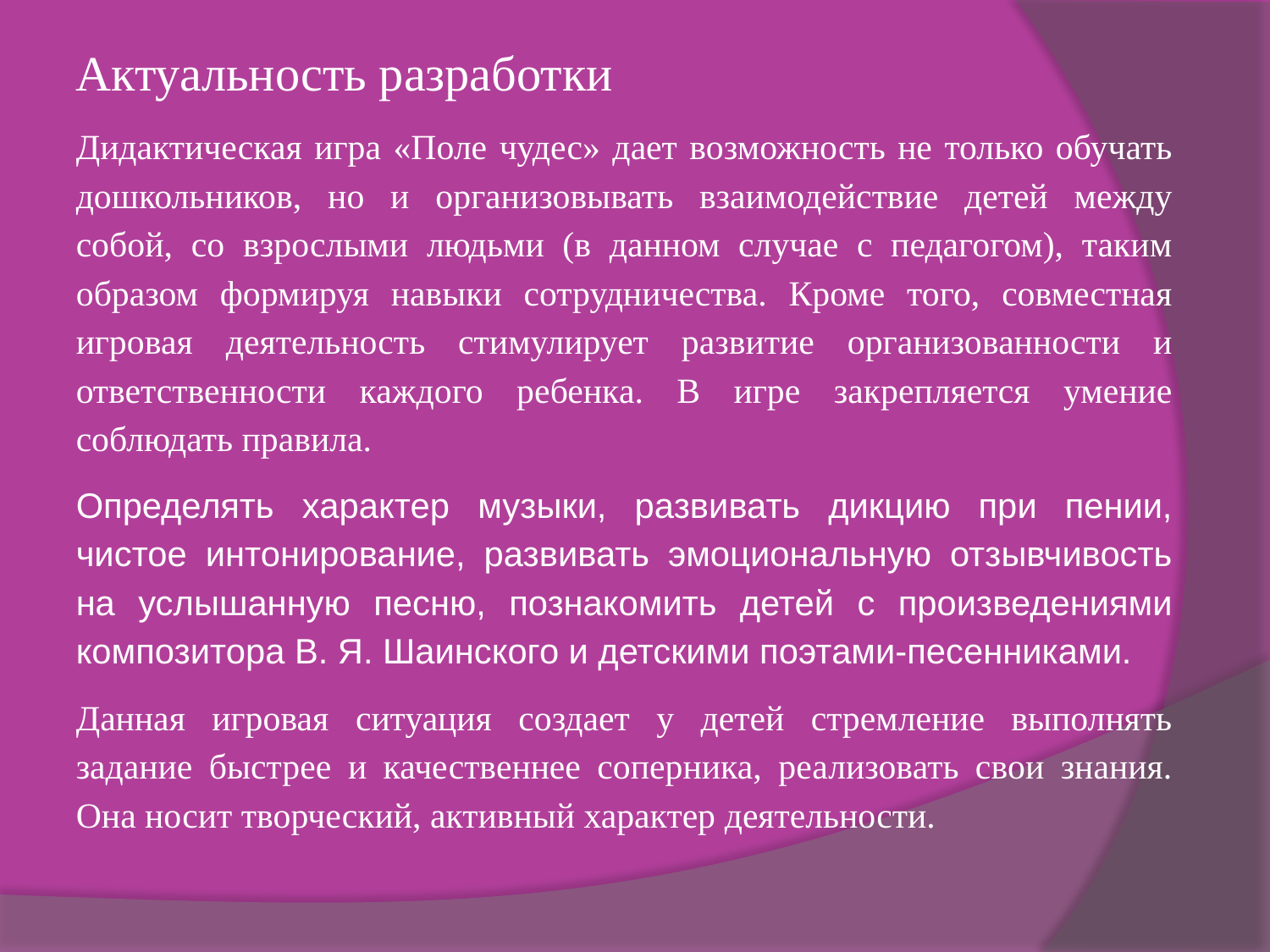

Актуальность разработки
Дидактическая игра «Поле чудес» дает возможность не только обучать дошкольников, но и организовывать взаимодействие детей между собой, со взрослыми людьми (в данном случае с педагогом), таким образом формируя навыки сотрудничества. Кроме того, совместная игровая деятельность стимулирует развитие организованности и ответственности каждого ребенка. В игре закрепляется умение соблюдать правила.
Определять характер музыки, развивать дикцию при пении, чистое интонирование, развивать эмоциональную отзывчивость на услышанную песню, познакомить детей с произведениями композитора В. Я. Шаинского и детскими поэтами-песенниками.
Данная игровая ситуация создает у детей стремление выполнять задание быстрее и качественнее соперника, реализовать свои знания. Она носит творческий, активный характер деятельности.
#